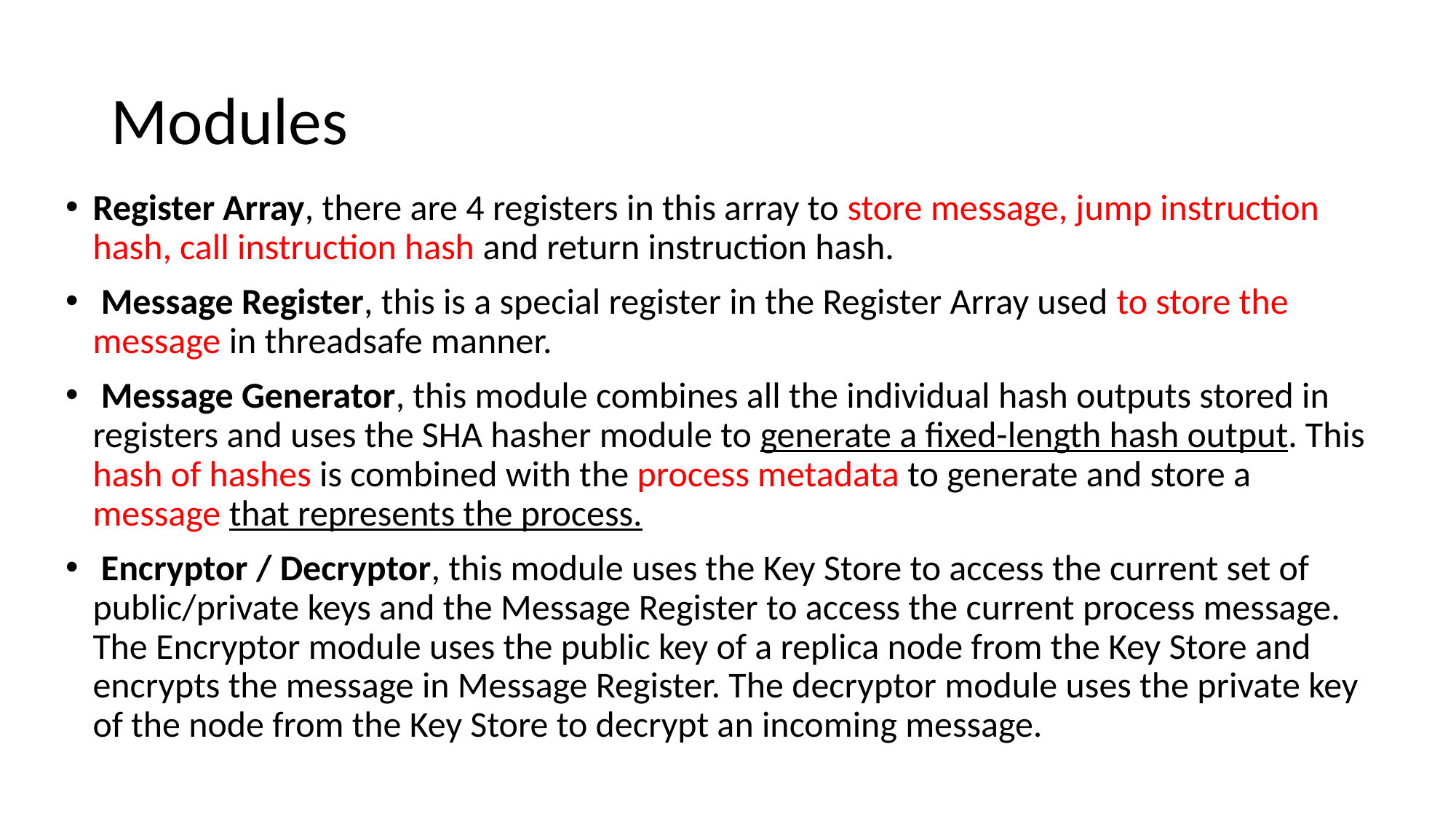

# Modules
Register Array, there are 4 registers in this array to store message, jump instruction hash, call instruction hash and return instruction hash.
 Message Register, this is a special register in the Register Array used to store the message in threadsafe manner.
 Message Generator, this module combines all the individual hash outputs stored in registers and uses the SHA hasher module to generate a fixed-length hash output. This hash of hashes is combined with the process metadata to generate and store a message that represents the process.
 Encryptor / Decryptor, this module uses the Key Store to access the current set of public/private keys and the Message Register to access the current process message. The Encryptor module uses the public key of a replica node from the Key Store and encrypts the message in Message Register. The decryptor module uses the private key of the node from the Key Store to decrypt an incoming message.